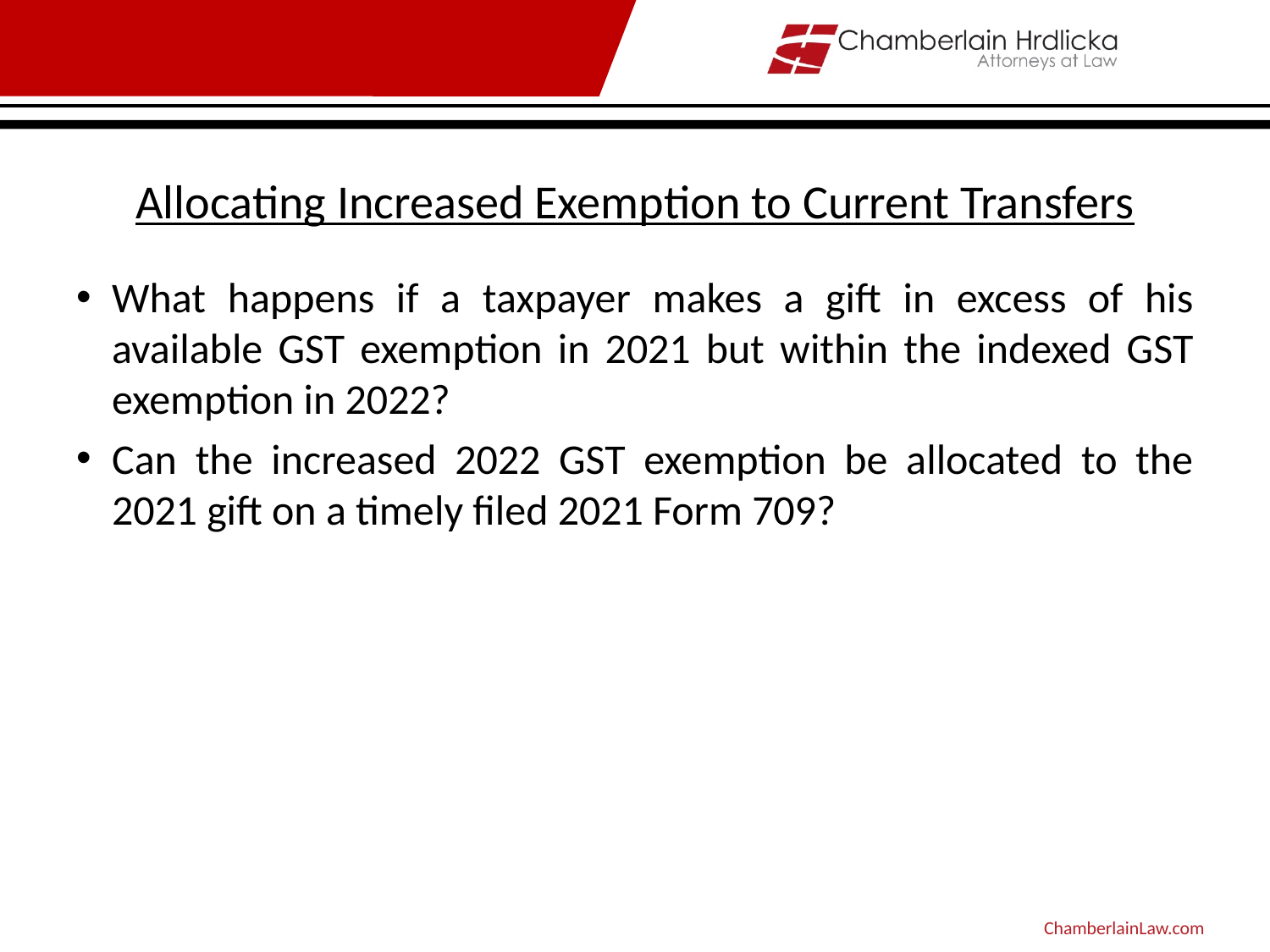

# Allocating Increased Exemption to Current Transfers
What happens if a taxpayer makes a gift in excess of his available GST exemption in 2021 but within the indexed GST exemption in 2022?
Can the increased 2022 GST exemption be allocated to the 2021 gift on a timely filed 2021 Form 709?